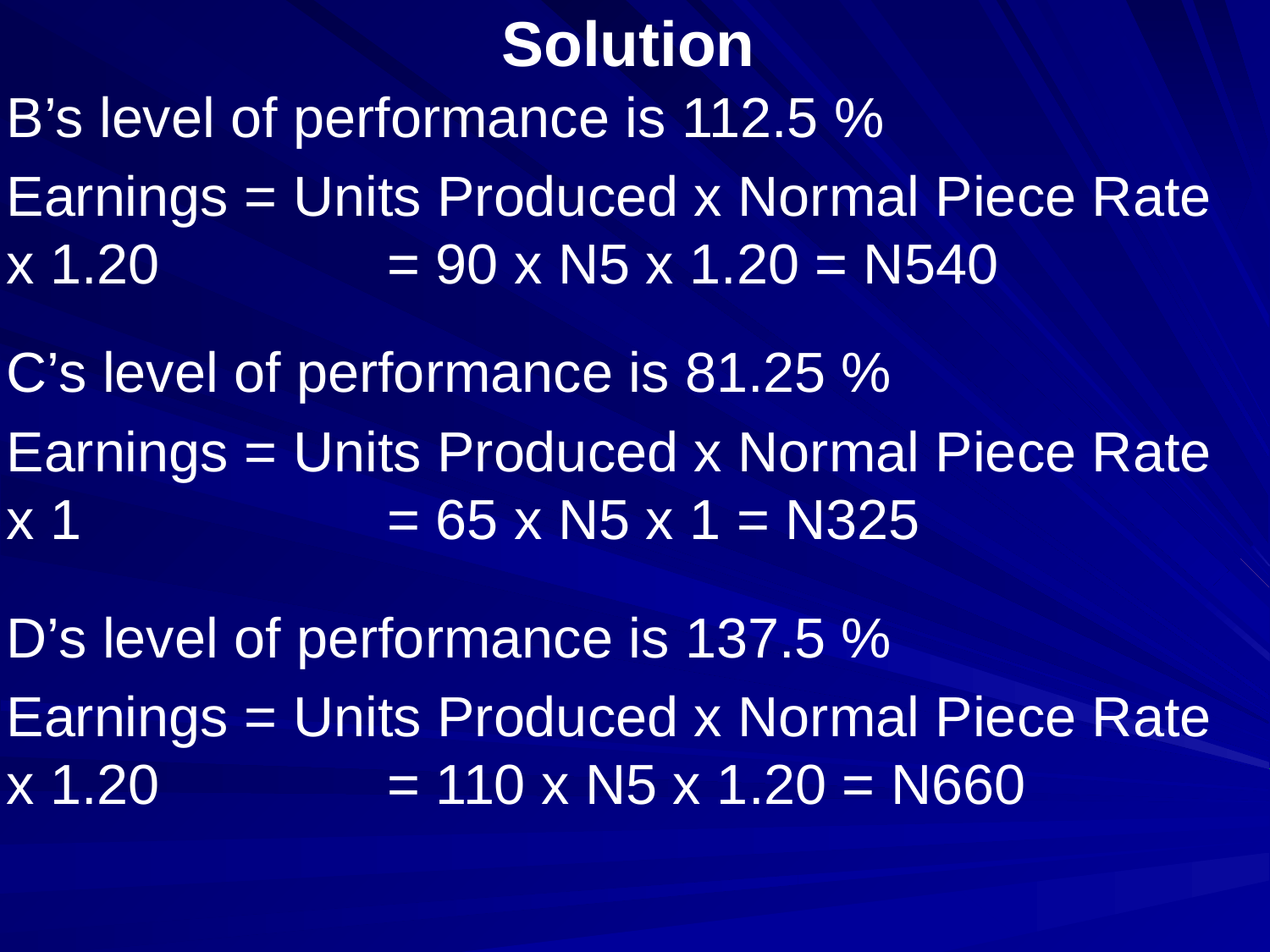

# Solution
B’s level of performance is 112.5 %
Earnings = Units Produced x Normal Piece Rate x 1.20		= 90 x N5 x 1.20 = N540

C’s level of performance is 81.25 %
Earnings = Units Produced x Normal Piece Rate x 1			= 65 x N5 x 1 = N325

D’s level of performance is 137.5 %
Earnings = Units Produced x Normal Piece Rate x 1.20		= 110 x N5 x 1.20 = N660